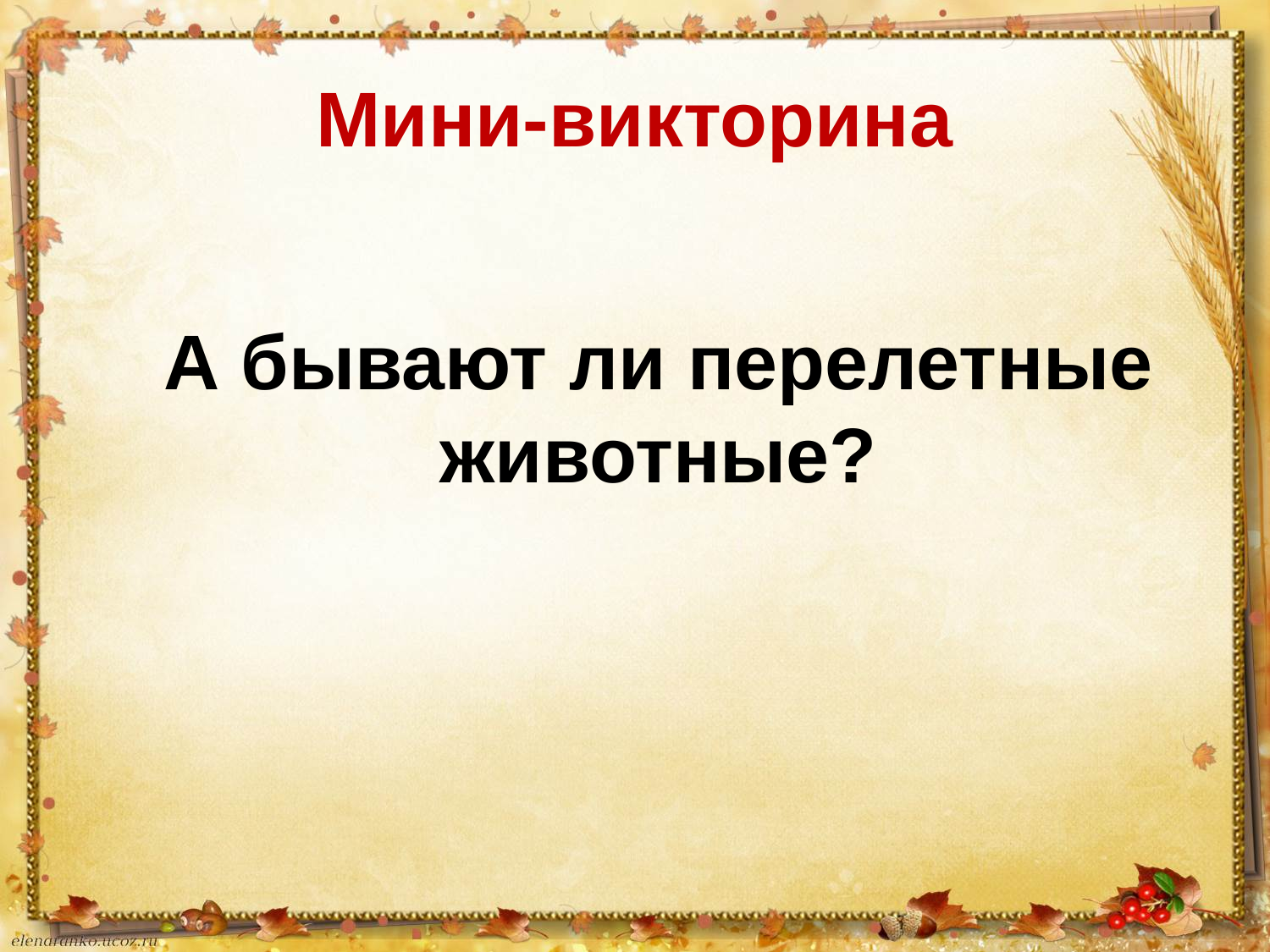

# Мини-викторина
А бывают ли перелетные
животные?